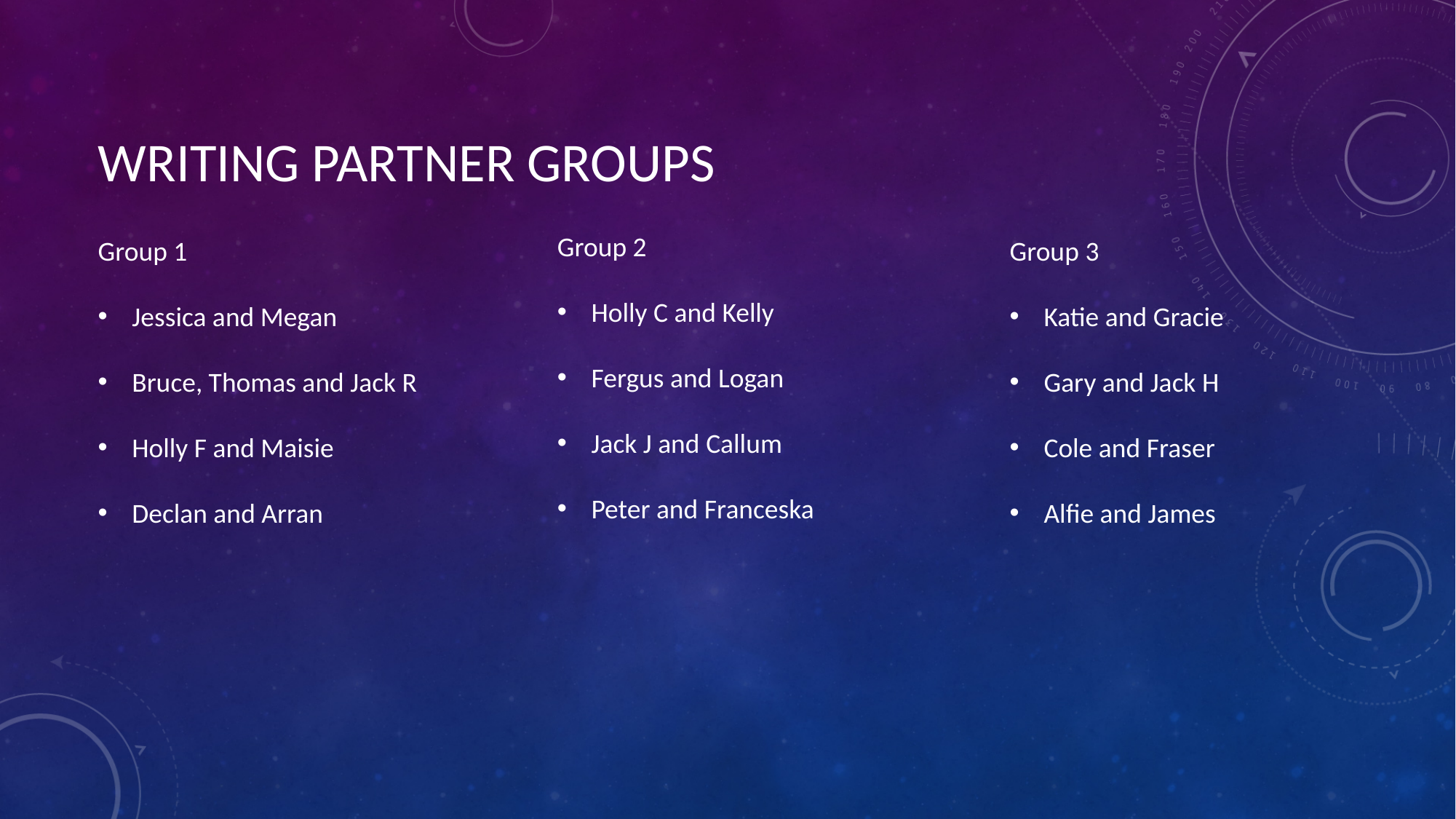

# Writing partner groups
Group 2

Holly C and Kelly

Fergus and Logan

Jack J and Callum

Peter and Franceska
Group 1

Jessica and Megan

Bruce, Thomas and Jack R

Holly F and Maisie

Declan and Arran
Group 3

Katie and Gracie

Gary and Jack H

Cole and Fraser

Alfie and James